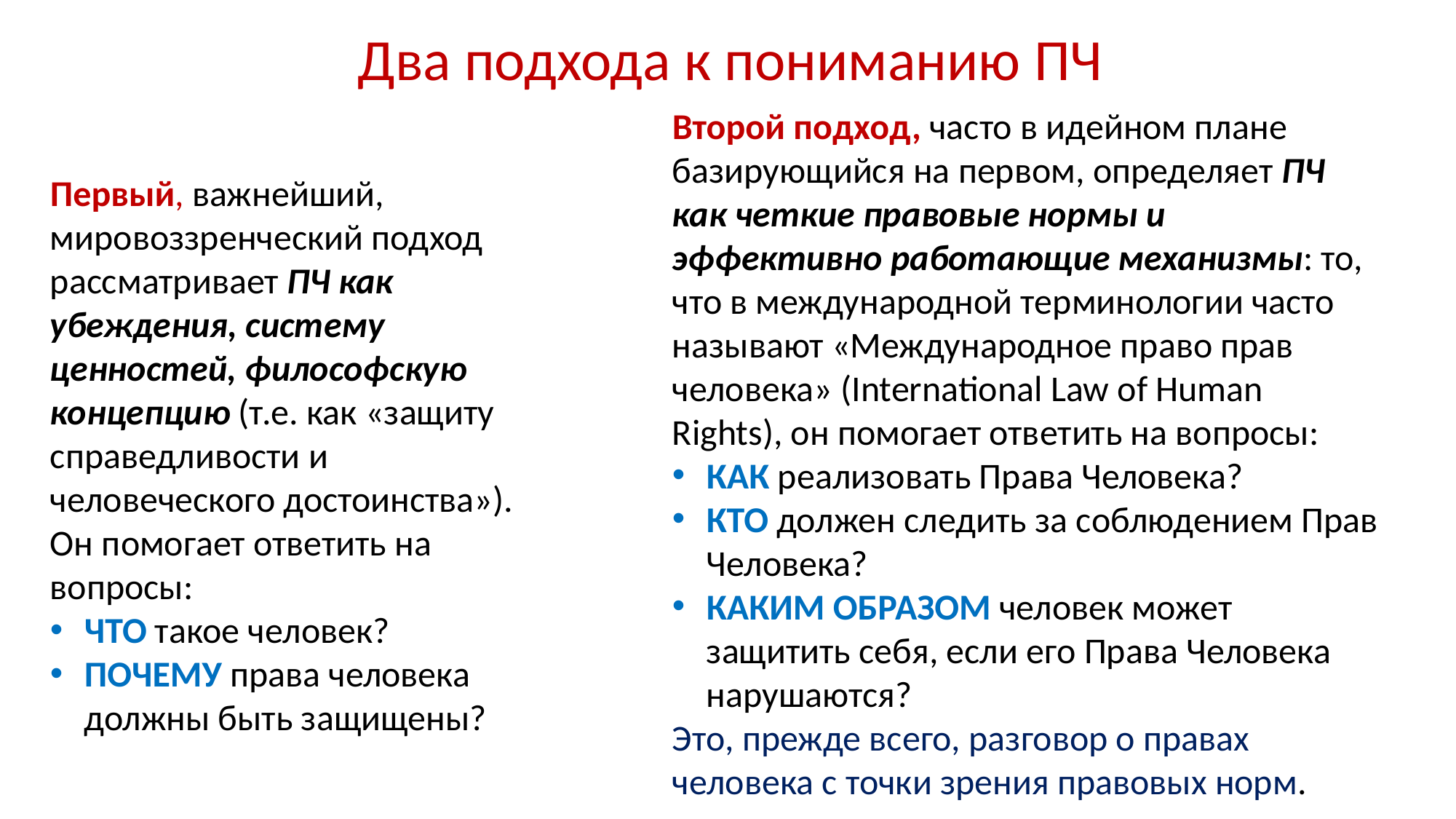

Два подхода к пониманию ПЧ такое
Второй подход, часто в идейном плане базирующийся на первом, определяет ПЧ как четкие правовые нормы и эффективно работающие механизмы: то, что в международной терминологии часто называют «Международное право прав человека» (International Law of Human Rights), он помогает ответить на вопросы:
КАК реализовать Права Человека?
КТО должен следить за соблюдением Прав Человека?
каким образом человек может защитить себя, если его Права Человека нарушаются?
Это, прежде всего, разговор о правах человека с точки зрения правовых норм.

Первый, важнейший, мировоззренческий подход рассматривает ПЧ как убеждения, систему ценностей, философскую концепцию (т.е. как «защиту справедливости и человеческого достоинства»). Он помогает ответить на вопросы:
ЧТО такое человек?
почему права человека должны быть защищены?